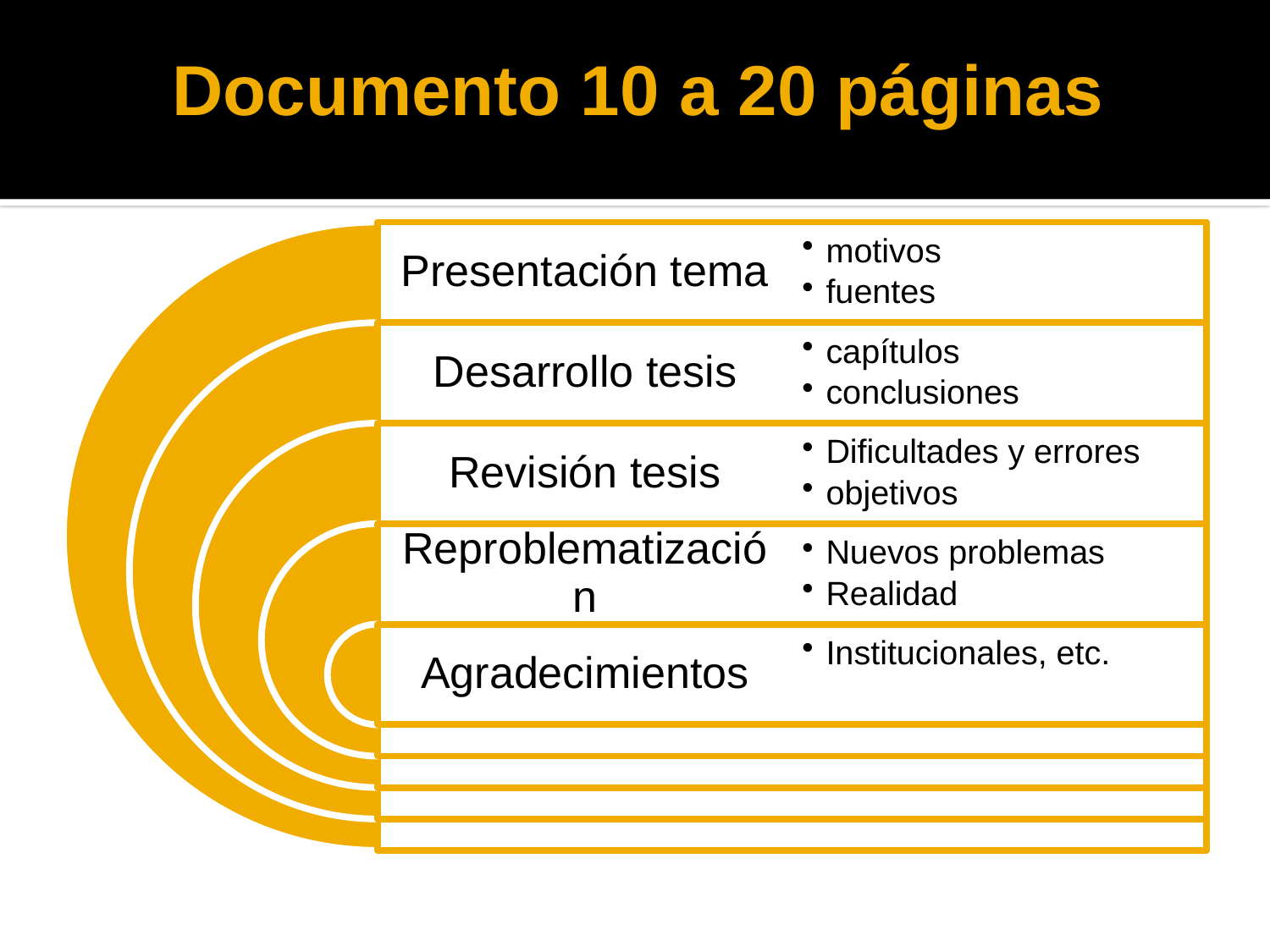

# Documento 10 a 20 páginas
Presentación tema
Desarrollo tesis
Revisión tesis
Reproblematización
Agradecimientos
motivos
fuentes
capítulos
conclusiones
Dificultades y errores
objetivos
Nuevos problemas
Realidad
Institucionales, etc.